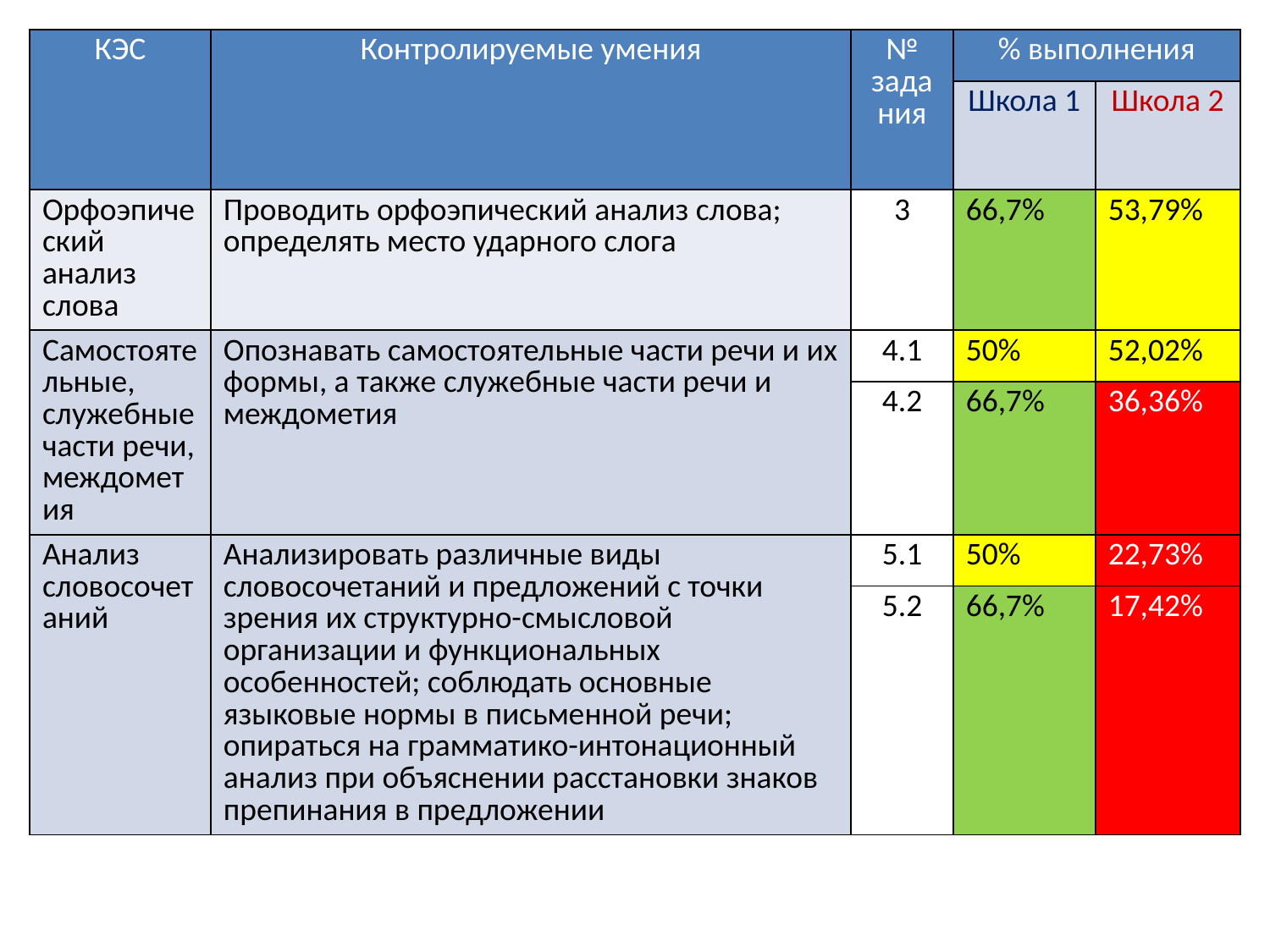

| КЭС | Контролируемые умения | № задания | % выполнения |  |
| --- | --- | --- | --- | --- |
|  |  |  | Школа 1 | Школа 2 |
| Орфоэпический анализ слова | Проводить орфоэпический анализ слова; определять место ударного слога | 3 | 66,7% | 53,79% |
| Самостоятельные, служебные части речи, междометия | Опознавать самостоятельные части речи и их формы, а также служебные части речи и междометия | 4.1 | 50% | 52,02% |
|  |  | 4.2 | 66,7% | 36,36% |
| Анализ словосочетаний | Анализировать различные виды словосочетаний и предложений с точки зрения их структурно-смысловой организации и функциональных особенностей; соблюдать основные языковые нормы в письменной речи; опираться на грамматико-интонационный анализ при объяснении расстановки знаков препинания в предложении | 5.1 | 50% | 22,73% |
|  |  | 5.2 | 66,7% | 17,42% |